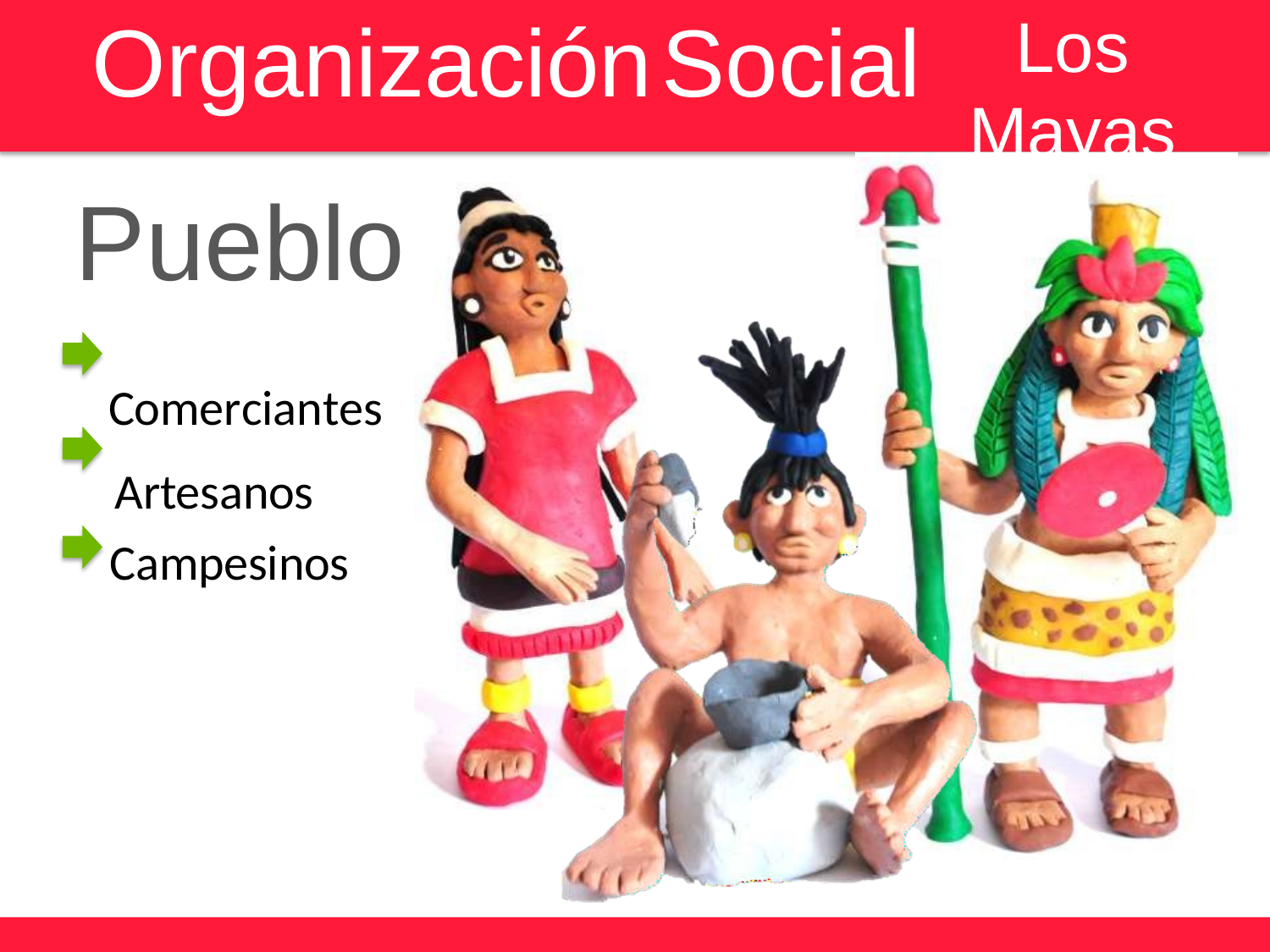

Social
Los  Mayas
Organización

Pueblo

   Comerciantes
Artesanos

Campesinos